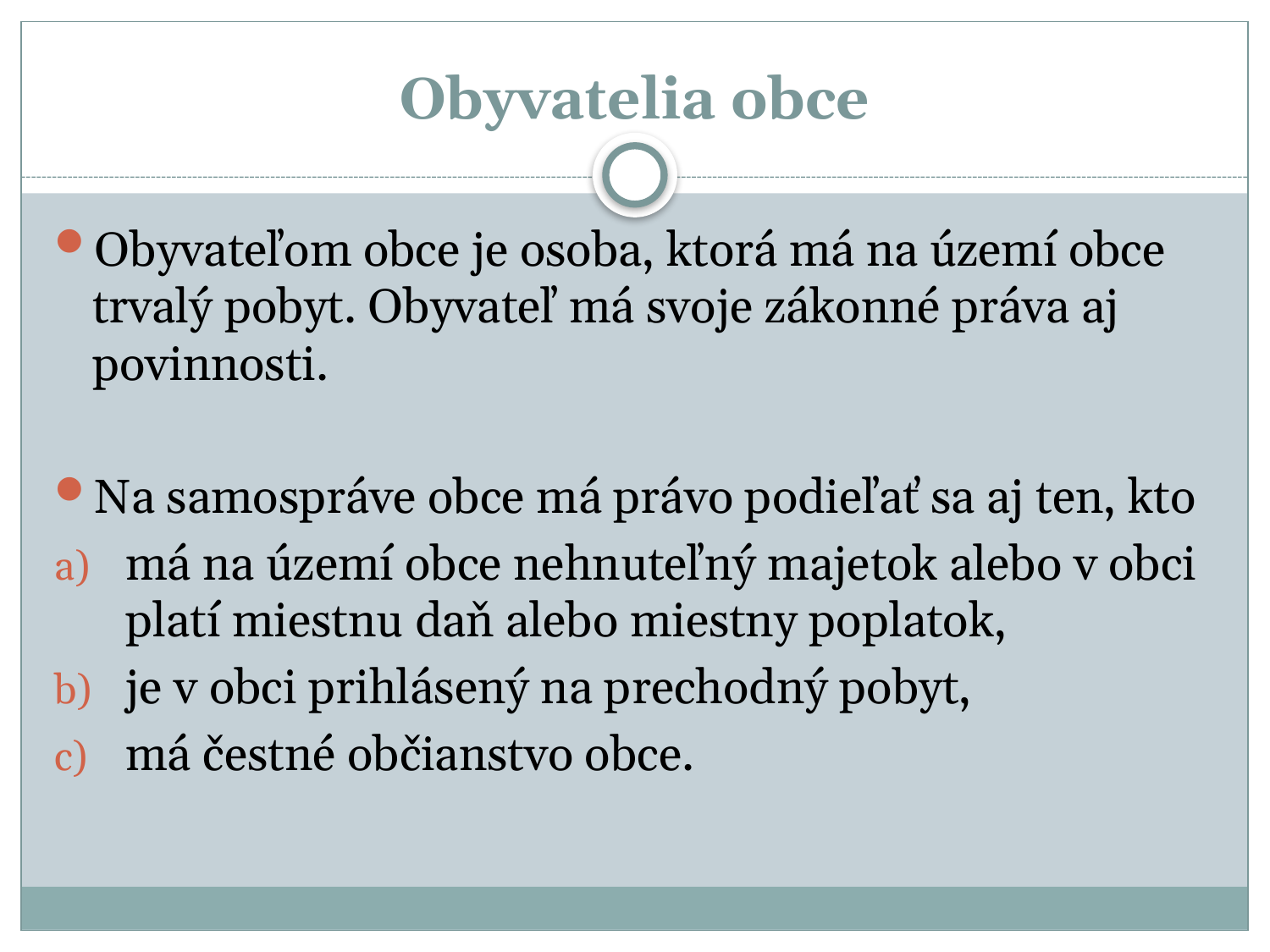

# Obyvatelia obce
Obyvateľom obce je osoba, ktorá má na území obce trvalý pobyt. Obyvateľ má svoje zákonné práva aj povinnosti.

Na samospráve obce má právo podieľať sa aj ten, kto
má na území obce nehnuteľný majetok alebo v obci platí miestnu daň alebo miestny poplatok,
je v obci prihlásený na prechodný pobyt,
má čestné občianstvo obce.